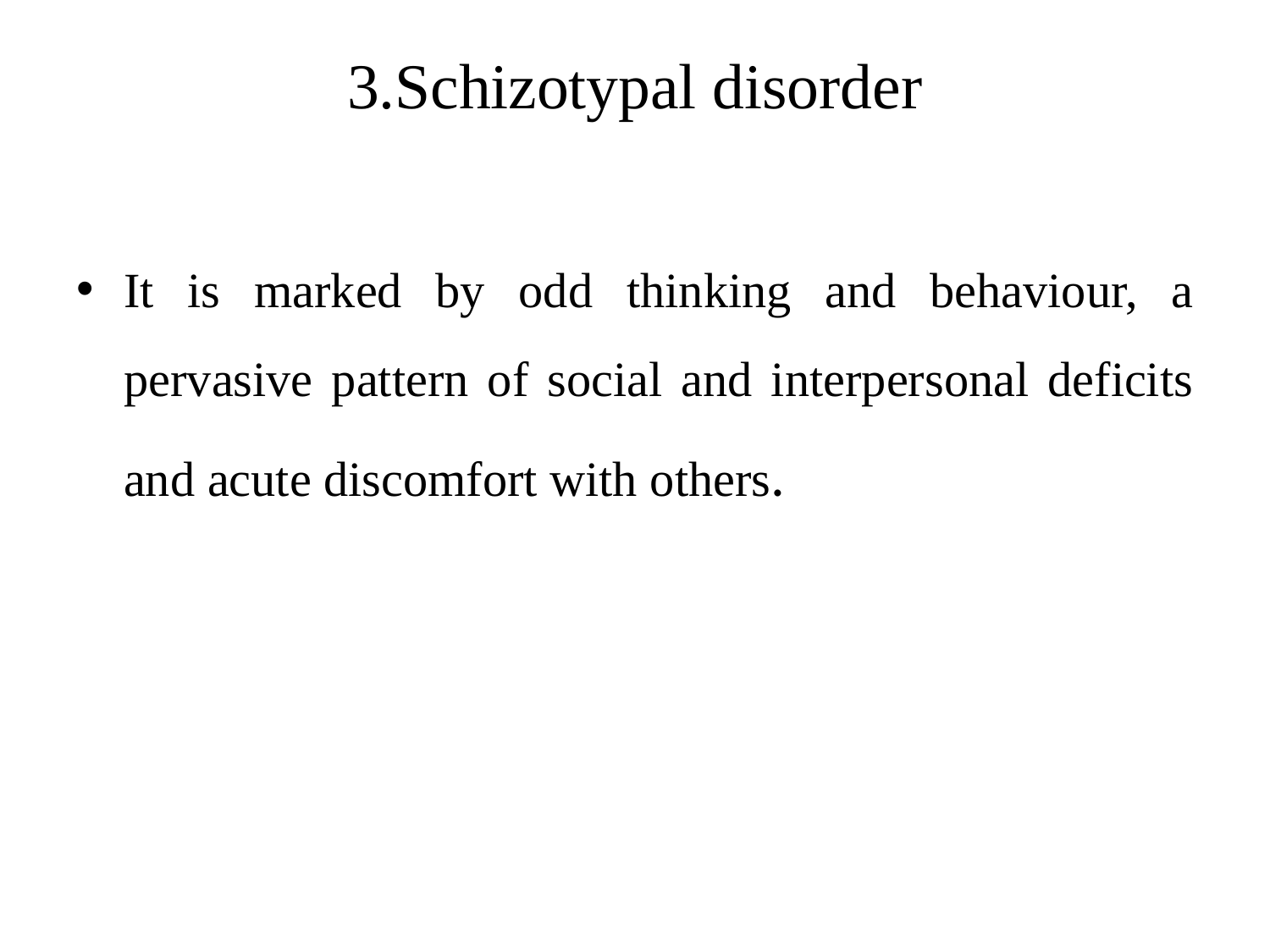

# 3.Schizotypal disorder
It is marked by odd thinking and behaviour, a pervasive pattern of social and interpersonal deficits and acute discomfort with others.